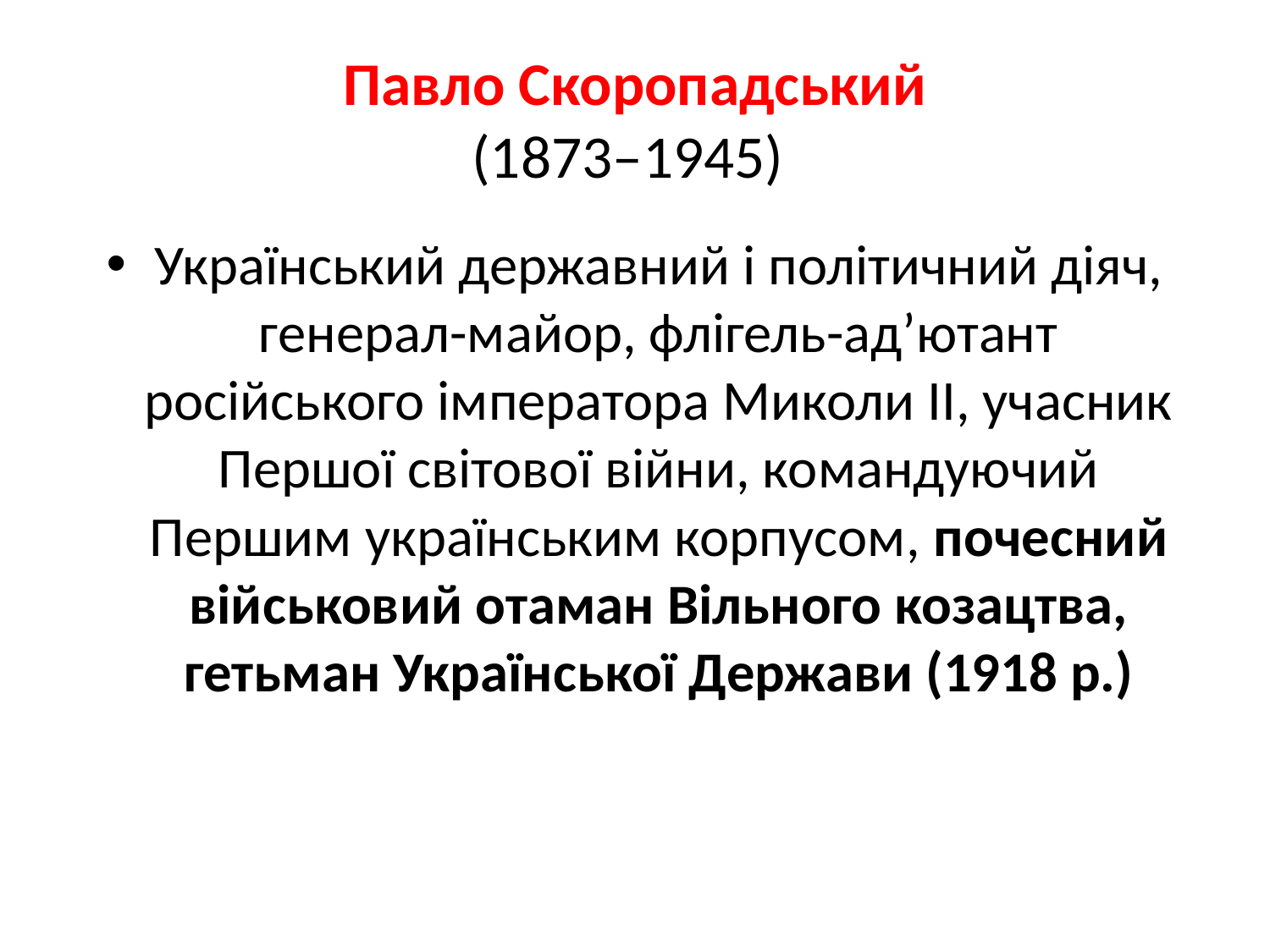

# Павло Скоропадський (1873–1945)
Український державний і політичний діяч, генерал-майор, флігель-ад’ютант російського імператора Миколи ІІ, учасник Першої світової війни, командуючий Першим українським корпусом, почесний військовий отаман Вільного козацтва, гетьман Української Держави (1918 р.)